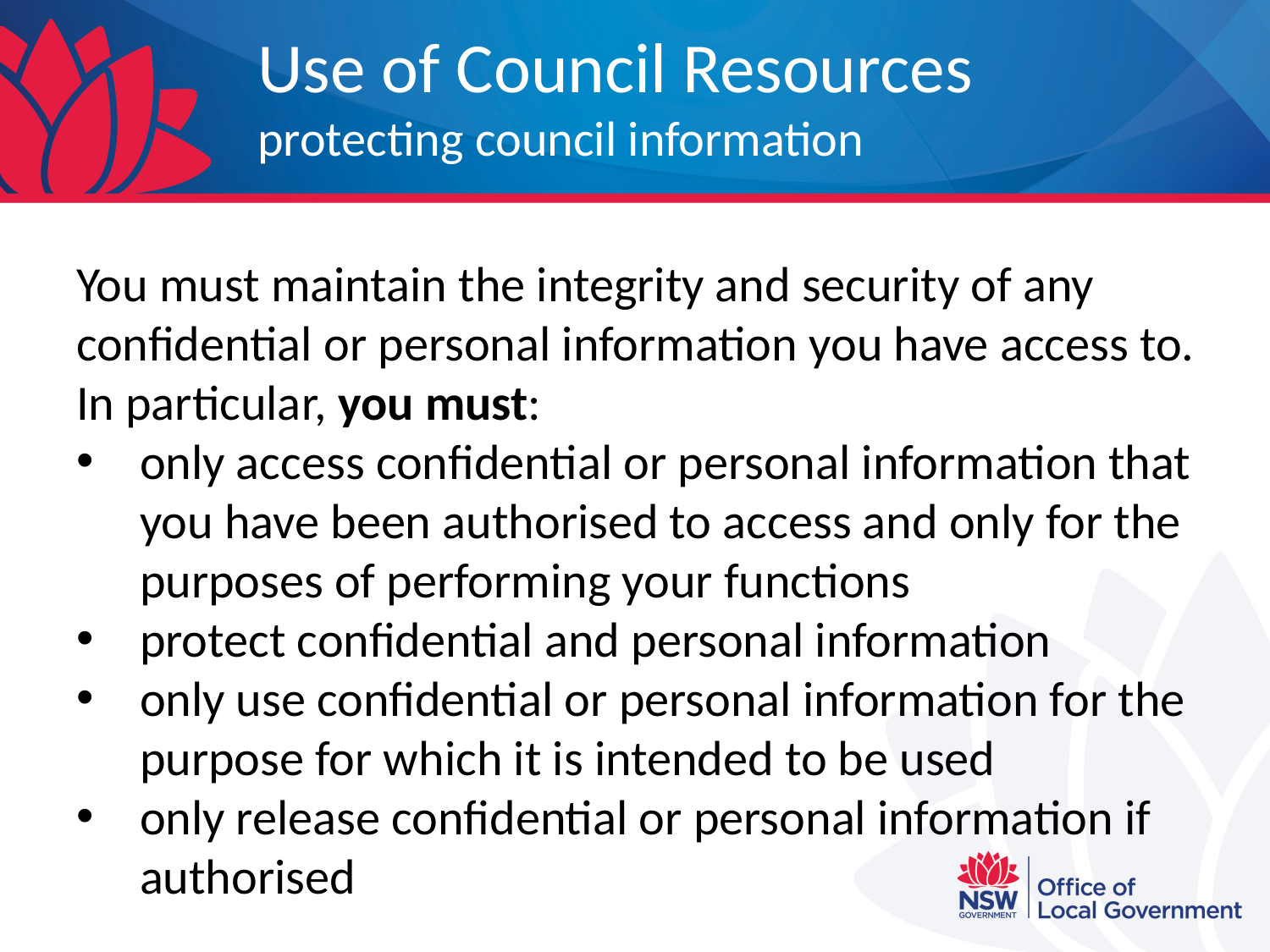

# Use of Council Resources protecting council information
You must maintain the integrity and security of any confidential or personal information you have access to. In particular, you must:
only access confidential or personal information that you have been authorised to access and only for the purposes of performing your functions
protect confidential and personal information
only use confidential or personal information for the purpose for which it is intended to be used
only release confidential or personal information if authorised